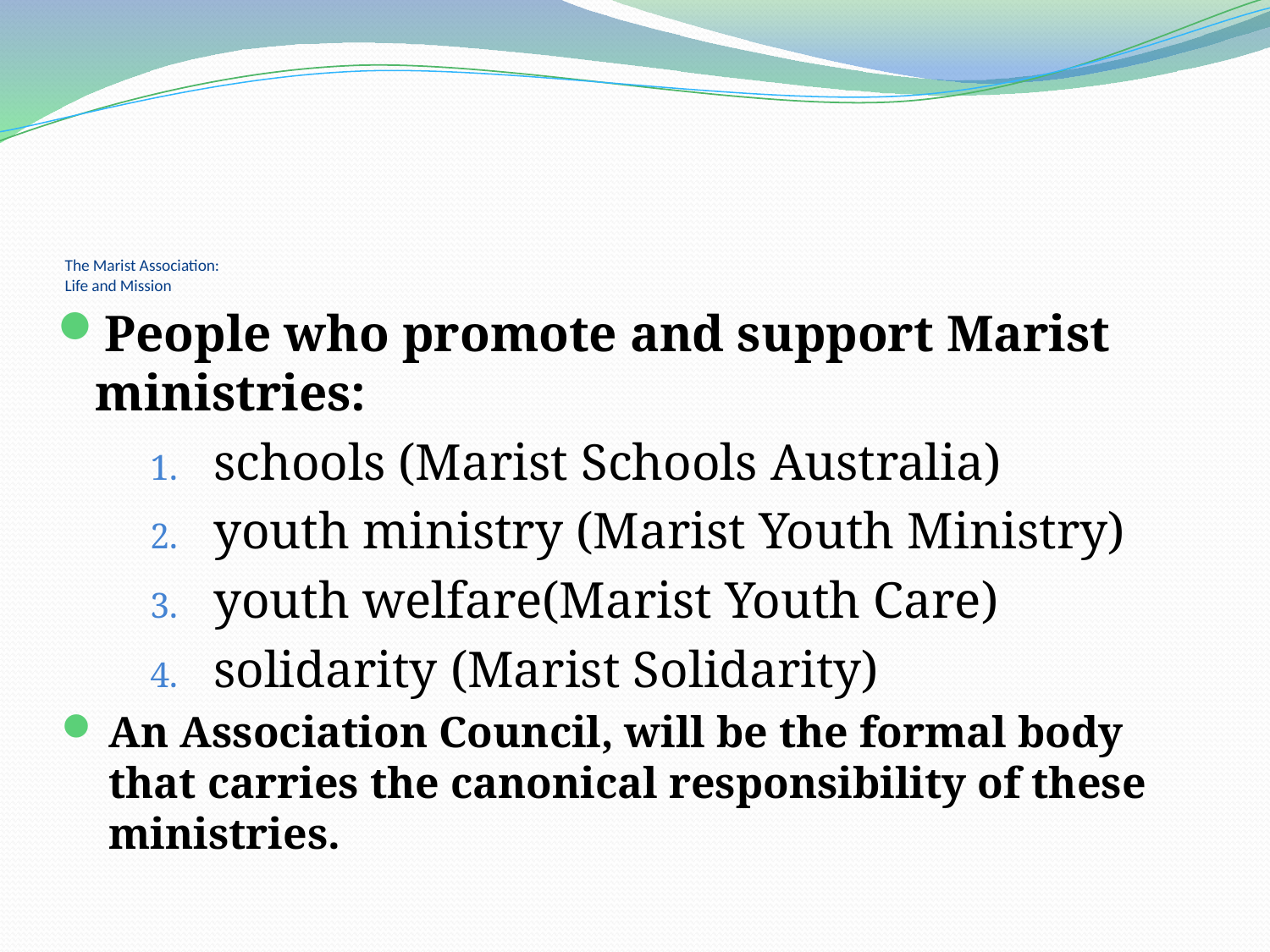

# The Marist Association: Life and Mission
People who promote and support Marist ministries:
schools (Marist Schools Australia)
youth ministry (Marist Youth Ministry)
youth welfare(Marist Youth Care)
solidarity (Marist Solidarity)
An Association Council, will be the formal body that carries the canonical responsibility of these ministries.